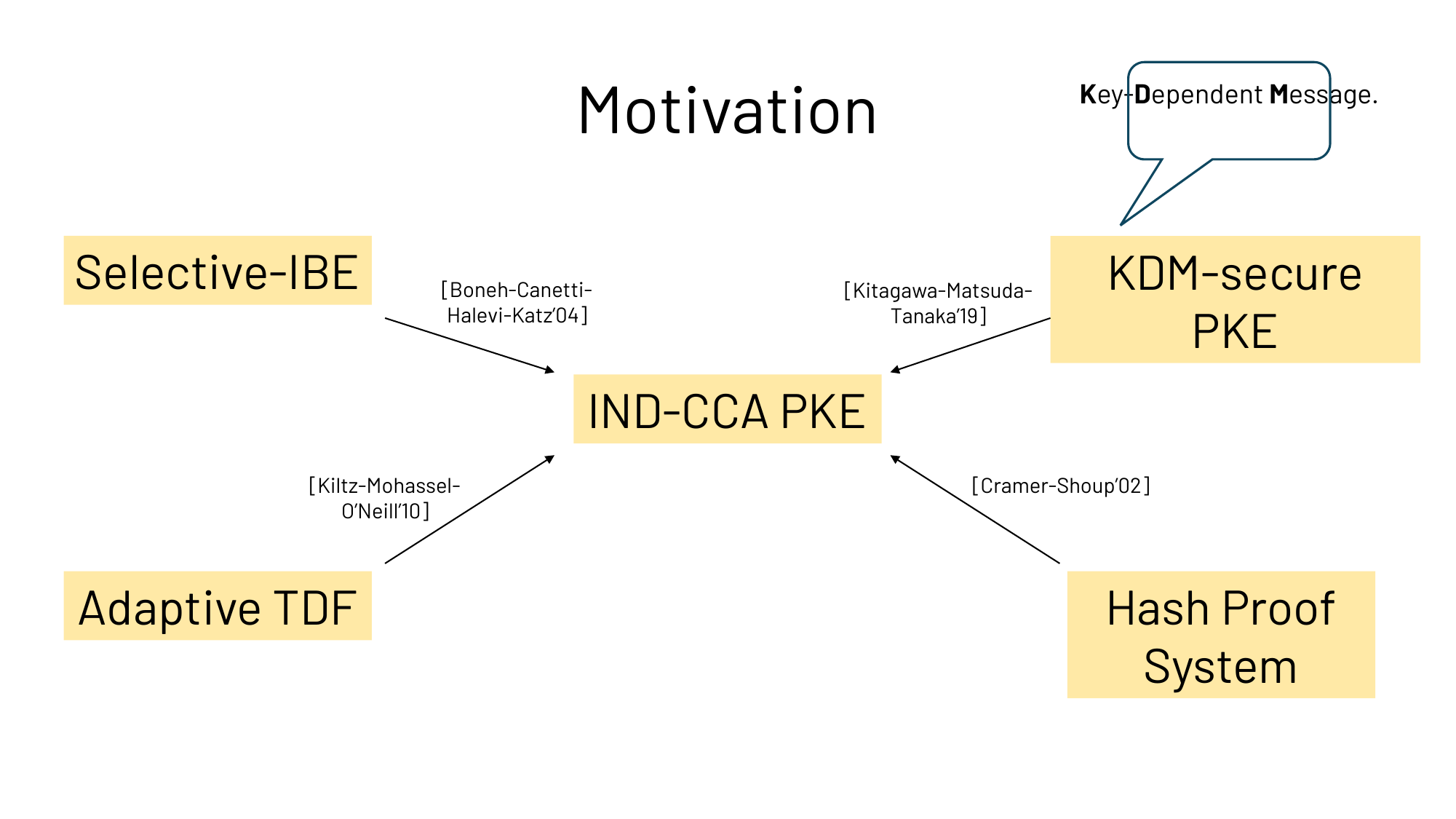

Motivation

Key-Dependent Message.
Selective-IBE
KDM-secure PKE
[Boneh-Canetti-Halevi-Katz’04]
[Kitagawa-Matsuda-Tanaka’19]
IND-CCA PKE
[Cramer-Shoup’02]
[Kiltz-Mohassel-O’Neill’10]
Adaptive TDF
Hash Proof System